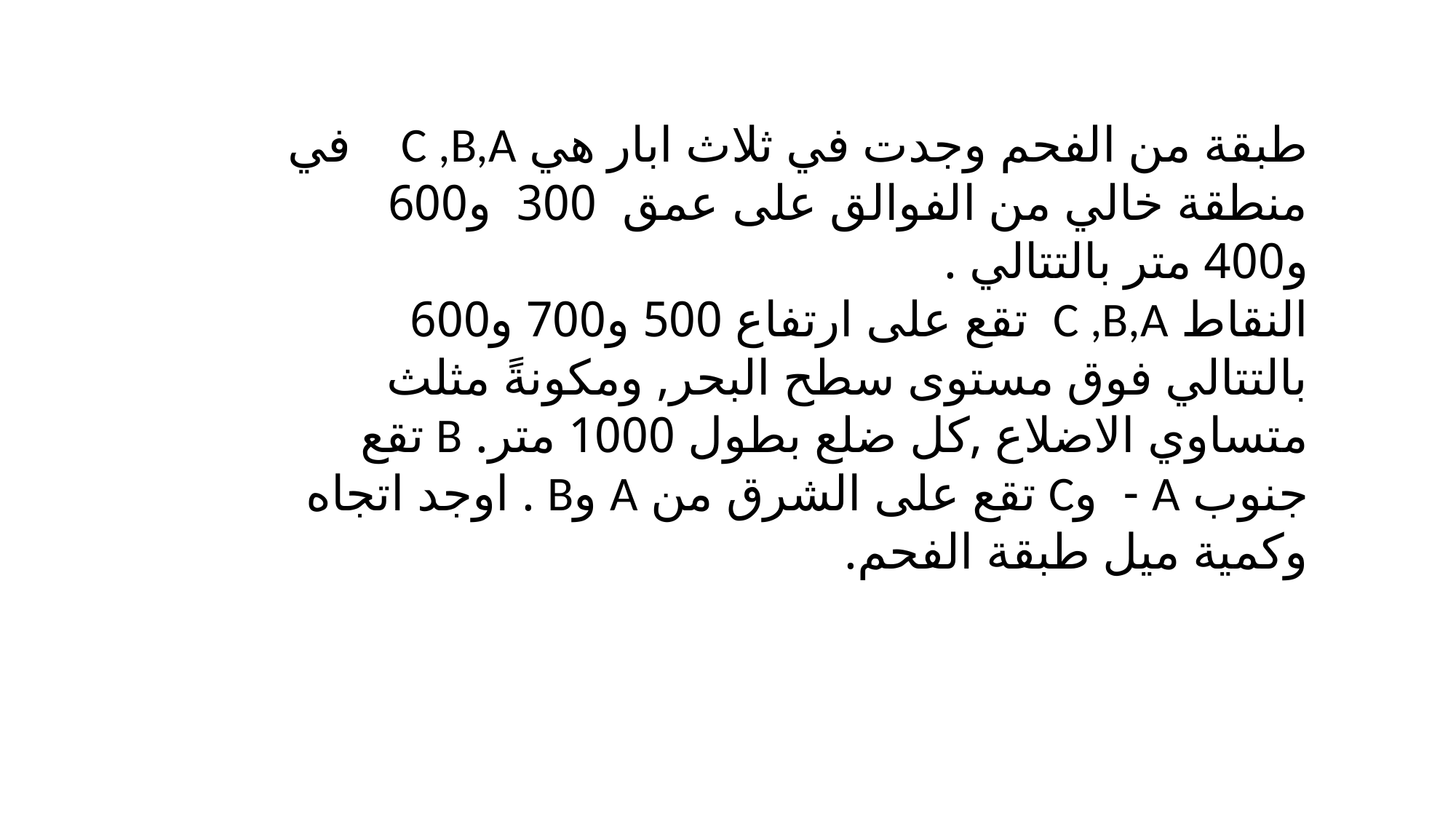

طبقة من الفحم وجدت في ثلاث ابار هي C ,B,A    في منطقة خالي من الفوالق على عمق  300  و600  و400 متر بالتتالي .
النقاط C ,B,A  تقع على ارتفاع 500 و700 و600 بالتتالي فوق مستوى سطح البحر, ومكونةً مثلث متساوي الاضلاع ,كل ضلع بطول 1000 متر. B تقع جنوب A -  وC تقع على الشرق من A وB . اوجد اتجاه وكمية ميل طبقة الفحم.